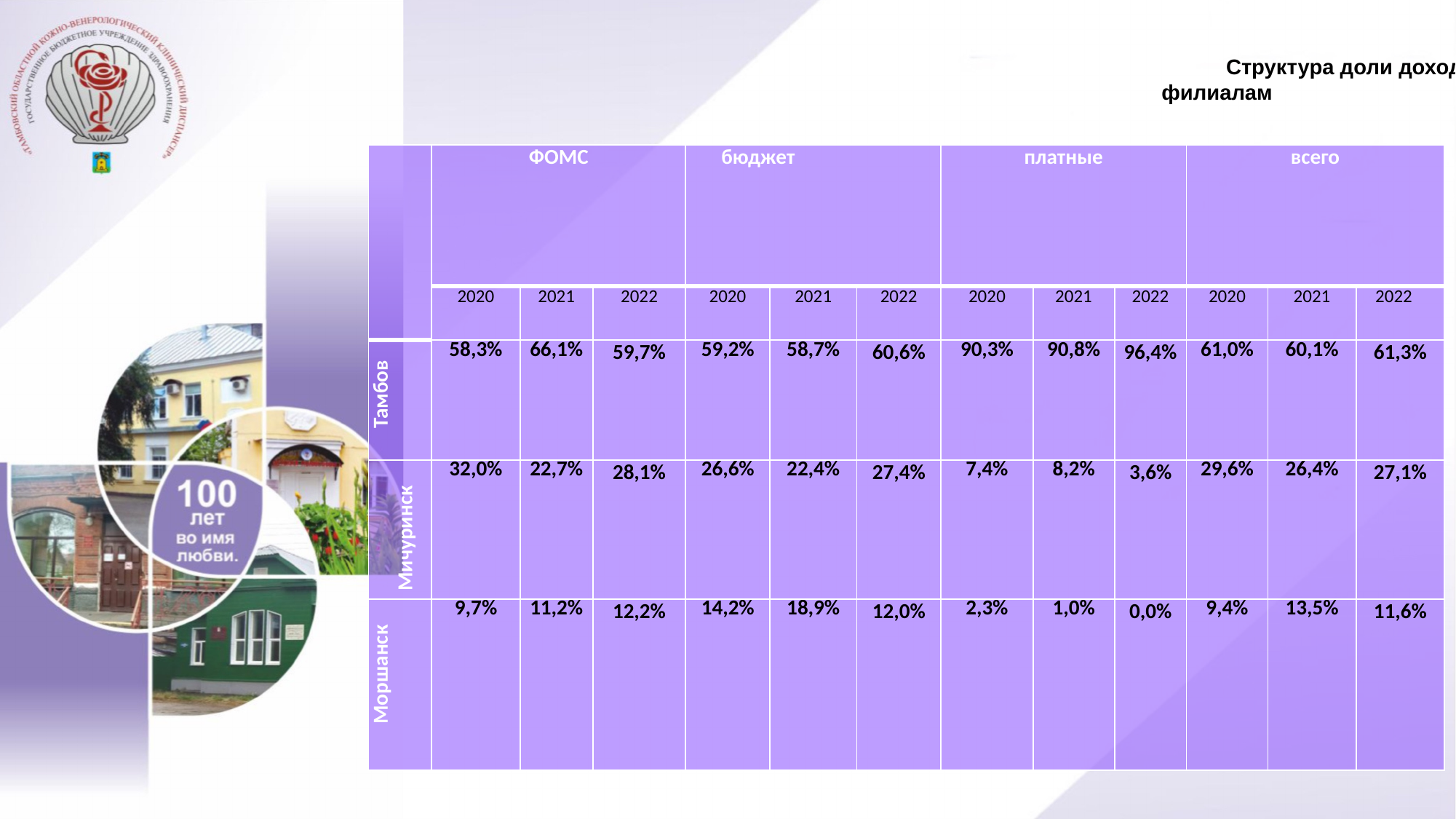

Структура доли доходов по филиалам

|  | ФОМС |  |  | бюджет |  |  | платные |  |  | всего |  |  |
| --- | --- | --- | --- | --- | --- | --- | --- | --- | --- | --- | --- | --- |
|  | 2020 | 2021 | 2022 | 2020 | 2021 | 2022 | 2020 | 2021 | 2022 | 2020 | 2021 | 2022 |
| Тамбов | 58,3% | 66,1% | 59,7% | 59,2% | 58,7% | 60,6% | 90,3% | 90,8% | 96,4% | 61,0% | 60,1% | 61,3% |
| Мичуринск | 32,0% | 22,7% | 28,1% | 26,6% | 22,4% | 27,4% | 7,4% | 8,2% | 3,6% | 29,6% | 26,4% | 27,1% |
| Моршанск | 9,7% | 11,2% | 12,2% | 14,2% | 18,9% | 12,0% | 2,3% | 1,0% | 0,0% | 9,4% | 13,5% | 11,6% |